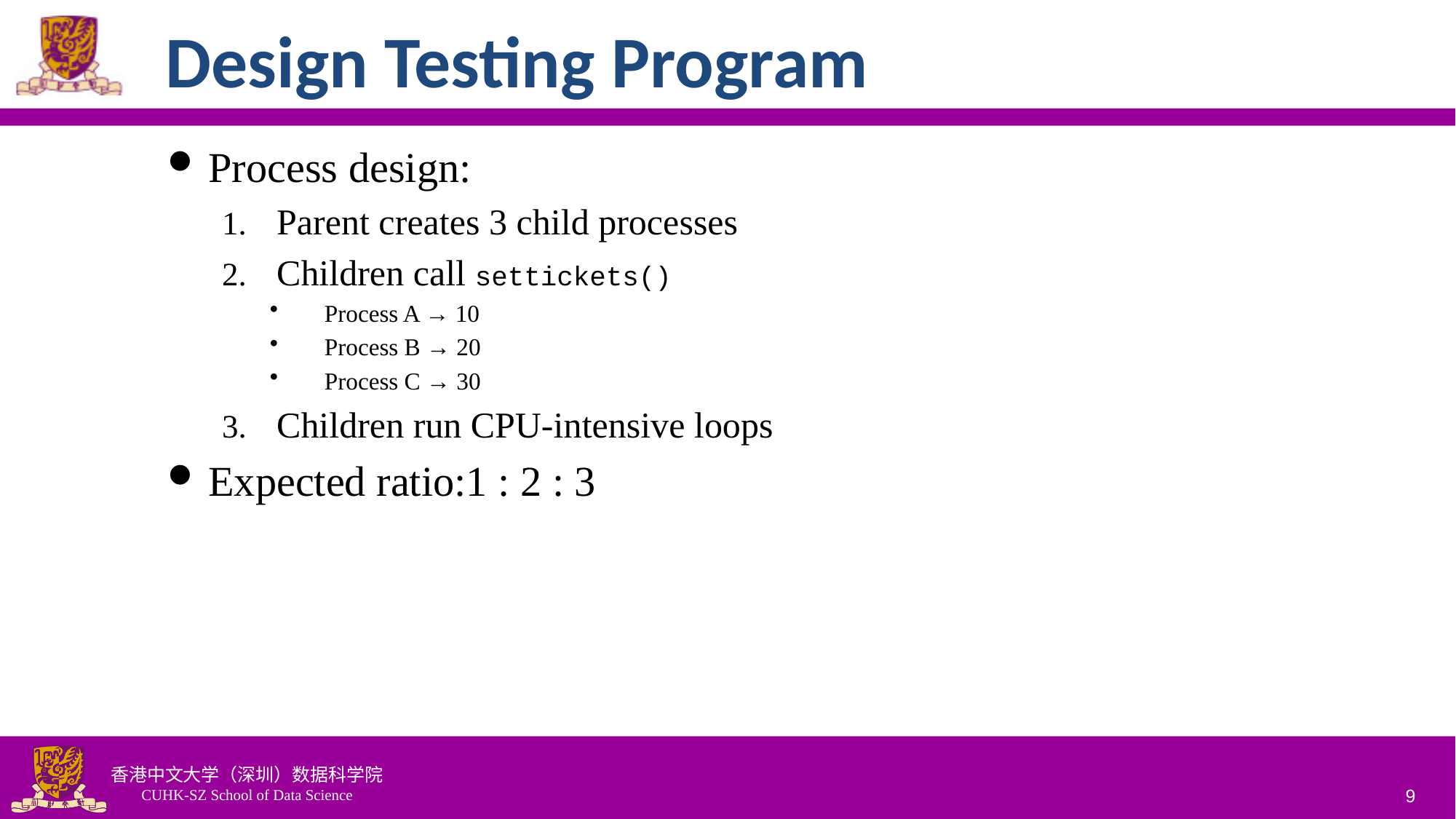

# Design Testing Program
Process design:
Parent creates 3 child processes
Children call settickets()
Process A → 10
Process B → 20
Process C → 30
Children run CPU-intensive loops
Expected ratio:1 : 2 : 3
9